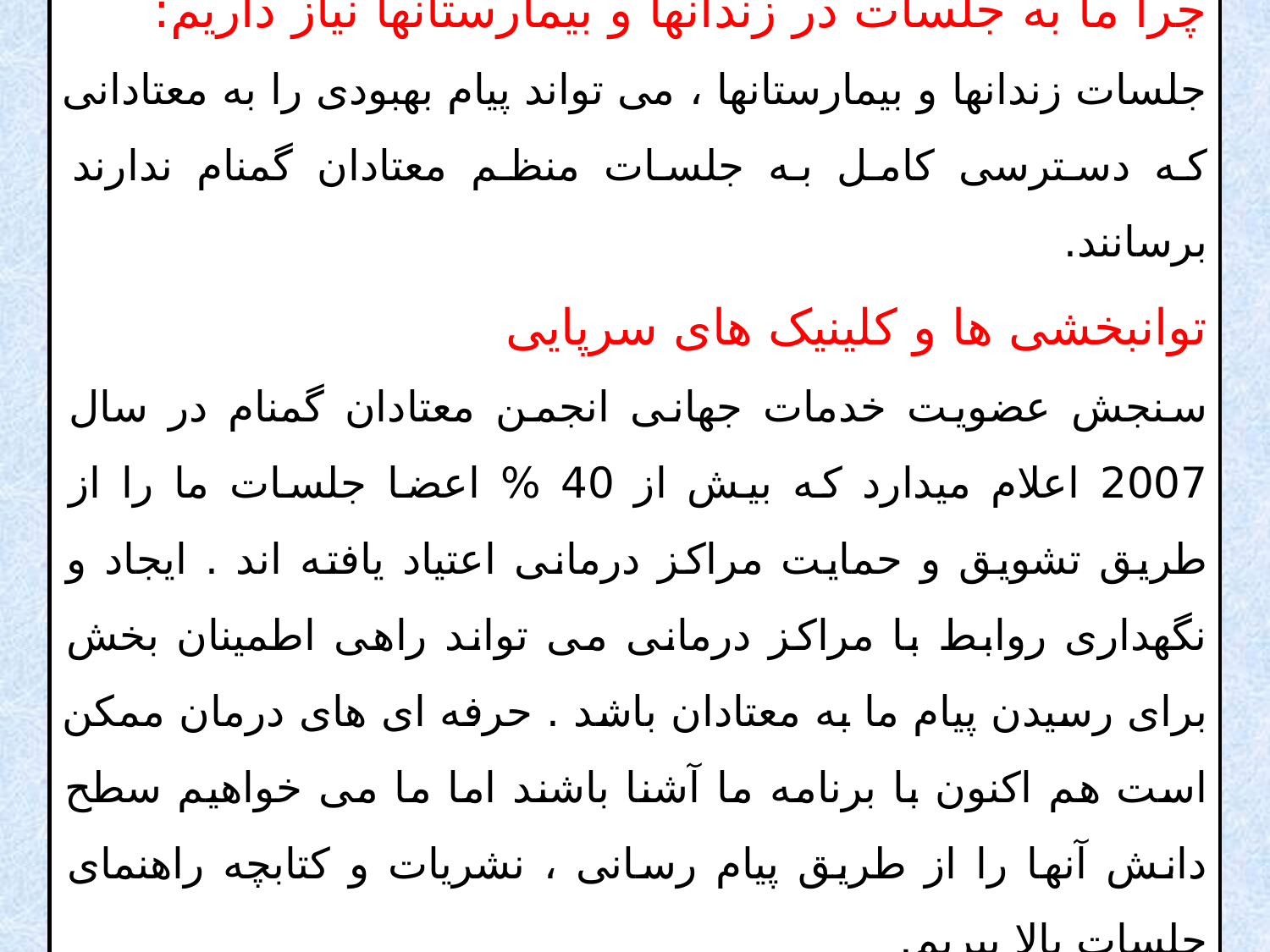

چرا ما به جلسات در زندانها و بیمارستانها نیاز داریم:
جلسات زندانها و بیمارستانها ، می تواند پیام بهبودی را به معتادانی که دسترسی کامل به جلسات منظم معتادان گمنام ندارند برسانند.
توانبخشی ها و کلینیک های سرپایی
سنجش عضویت خدمات جهانی انجمن معتادان گمنام در سال 2007 اعلام میدارد که بیش از 40 % اعضا جلسات ما را از طریق تشویق و حمایت مراکز درمانی اعتیاد یافته اند . ایجاد و نگهداری روابط با مراکز درمانی می تواند راهی اطمینان بخش برای رسیدن پیام ما به معتادان باشد . حرفه ای های درمان ممکن است هم اکنون با برنامه ما آشنا باشند اما ما می خواهیم سطح دانش آنها را از طریق پیام رسانی ، نشریات و کتابچه راهنمای جلسات بالا ببریم.